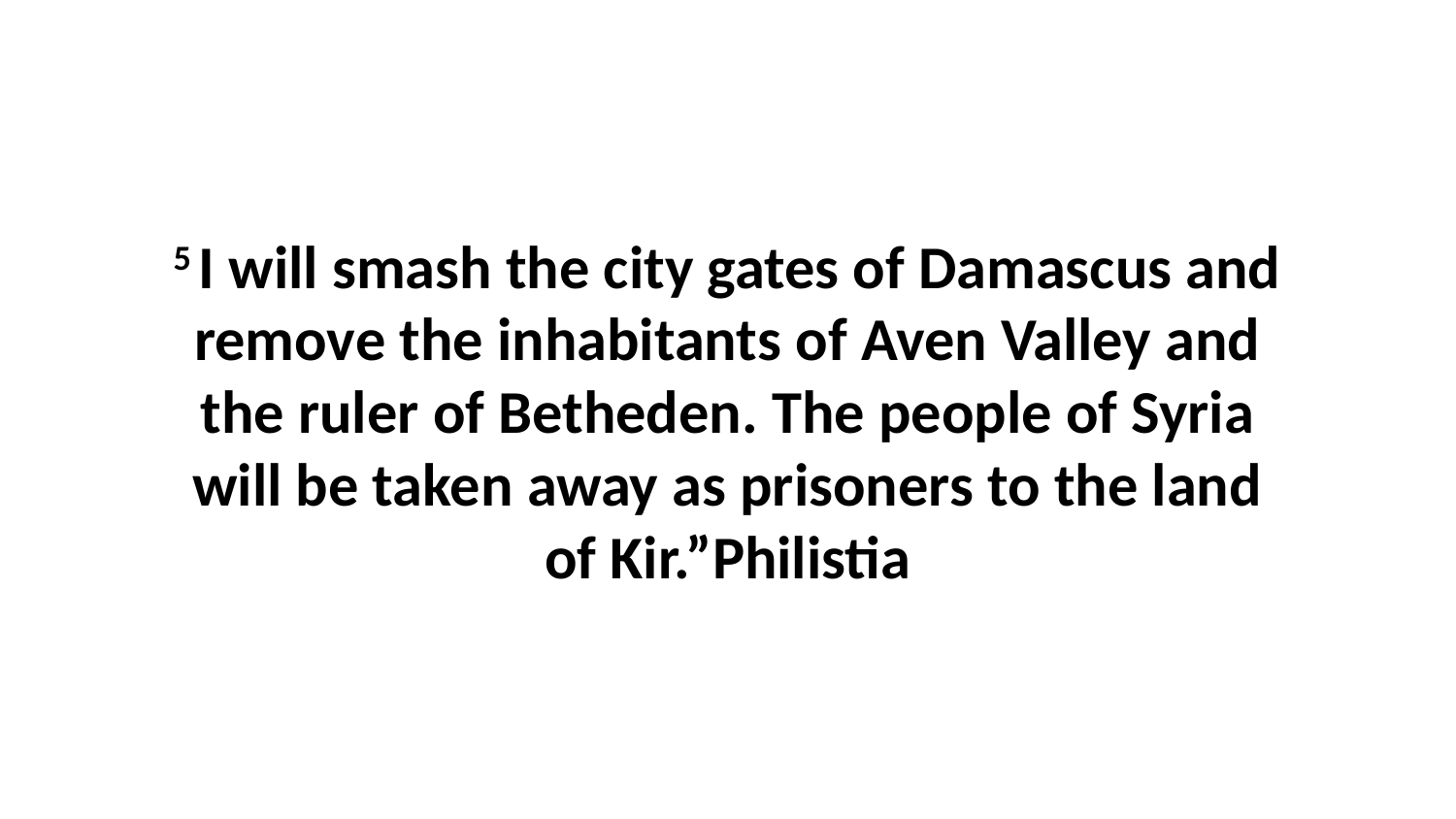

5 I will smash the city gates of Damascus and remove the inhabitants of Aven Valley and the ruler of Betheden. The people of Syria will be taken away as prisoners to the land of Kir.”Philistia